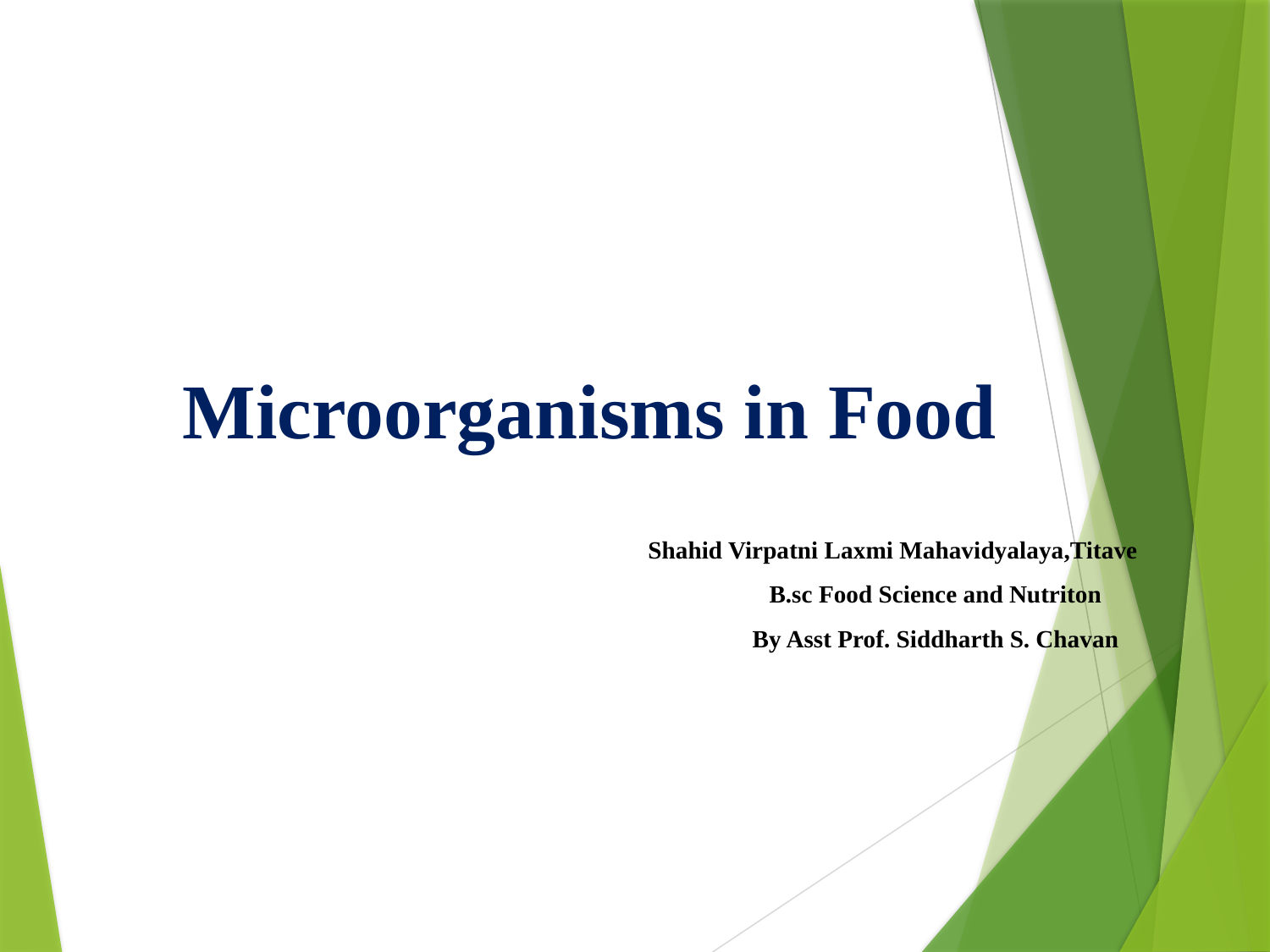

Microorganisms in Food
                     Shahid Virpatni Laxmi Mahavidyalaya,Titave
                                   B.sc Food Science and Nutriton
                                  By Asst Prof. Siddharth S. Chavan